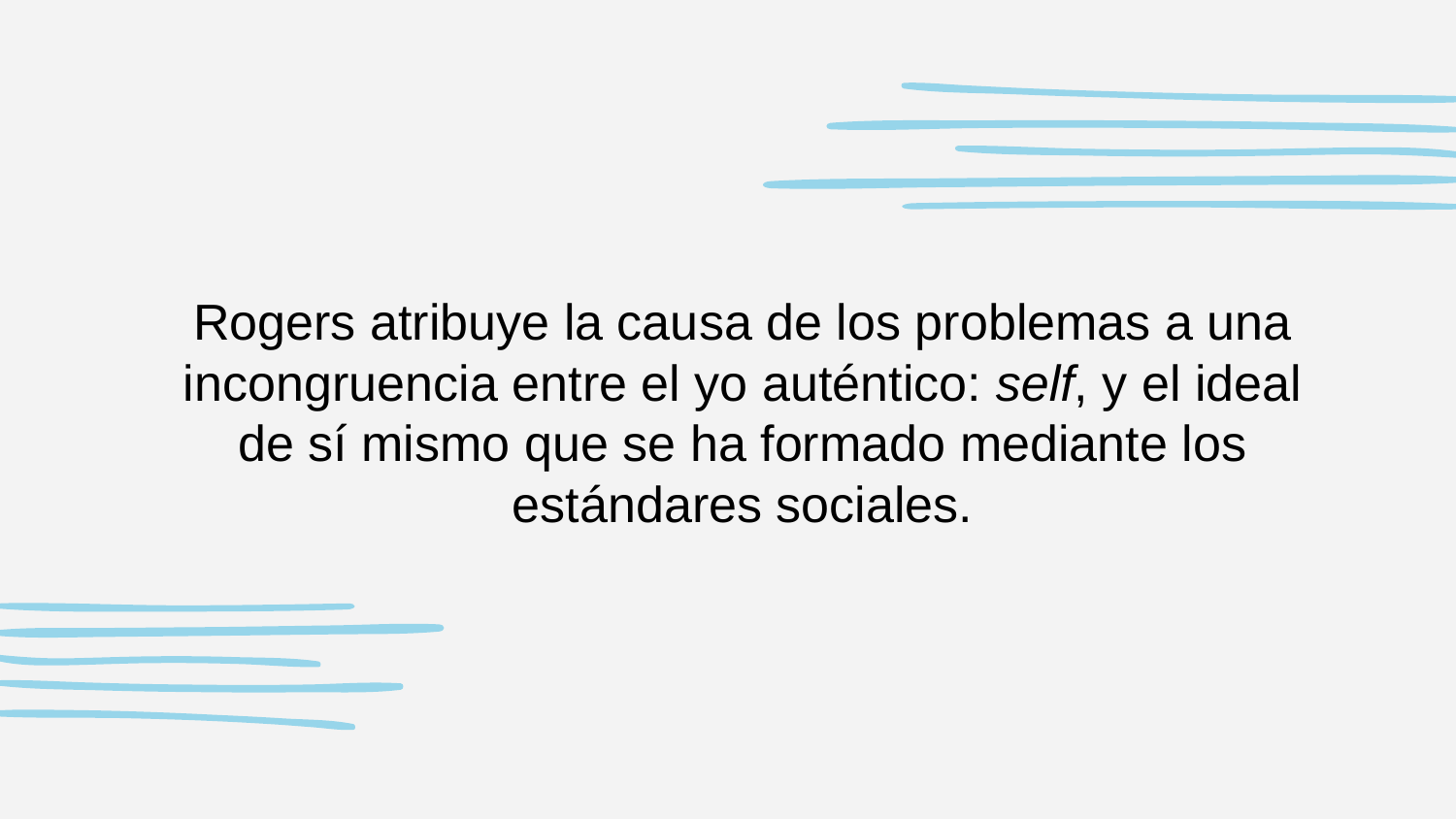

Rogers atribuye la causa de los problemas a una incongruencia entre el yo auténtico: self, y el ideal de sí mismo que se ha formado mediante los estándares sociales.